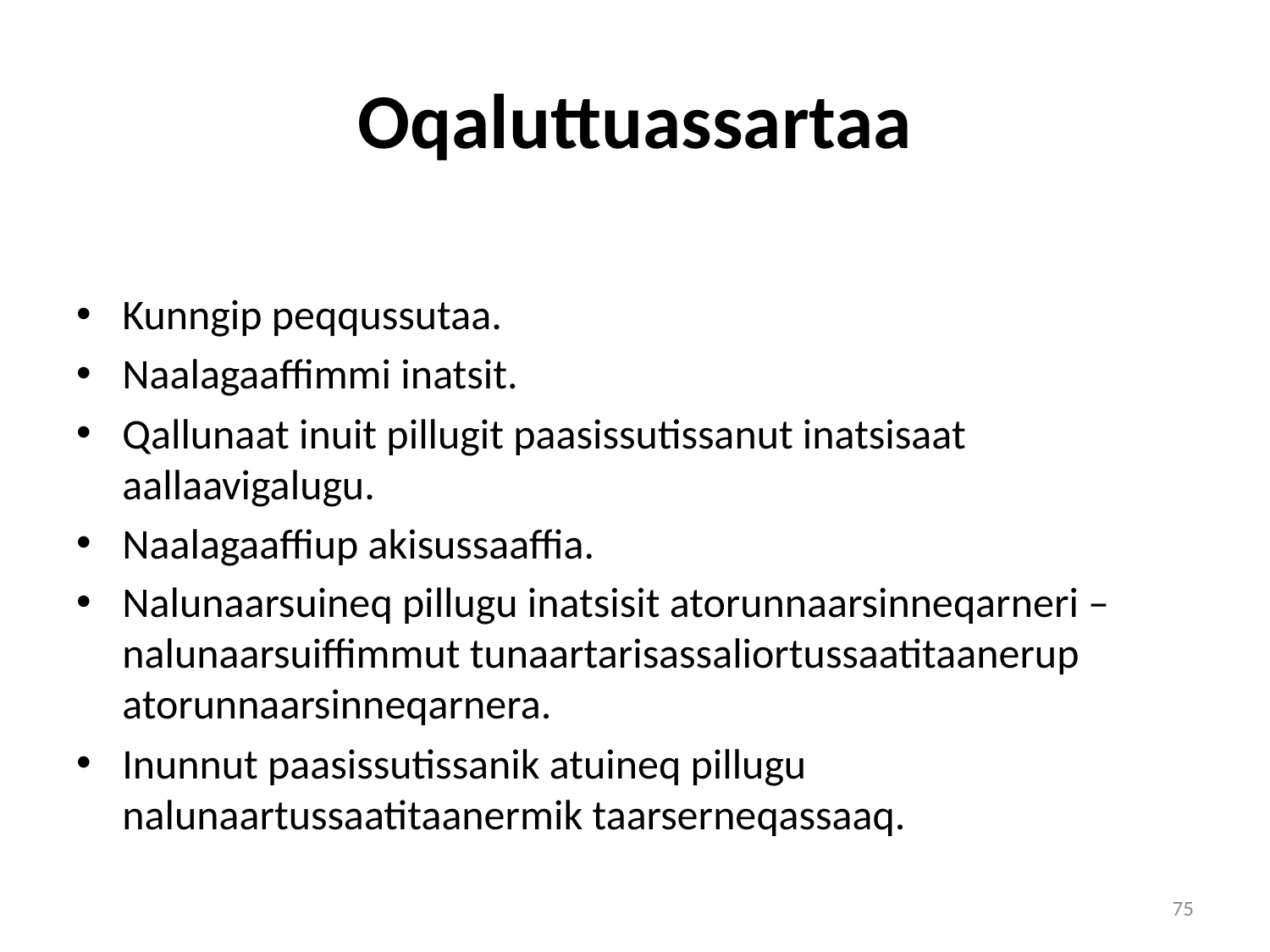

# Oqaluttuassartaa

Kunngip peqqussutaa.
Naalagaaffimmi inatsit.
Qallunaat inuit pillugit paasissutissanut inatsisaat aallaavigalugu.
Naalagaaffiup akisussaaffia.
Nalunaarsuineq pillugu inatsisit atorunnaarsinneqarneri – nalunaarsuiffimmut tunaartarisassaliortussaatitaanerup atorunnaarsinneqarnera.
Inunnut paasissutissanik atuineq pillugu nalunaartussaatitaanermik taarserneqassaaq.
75